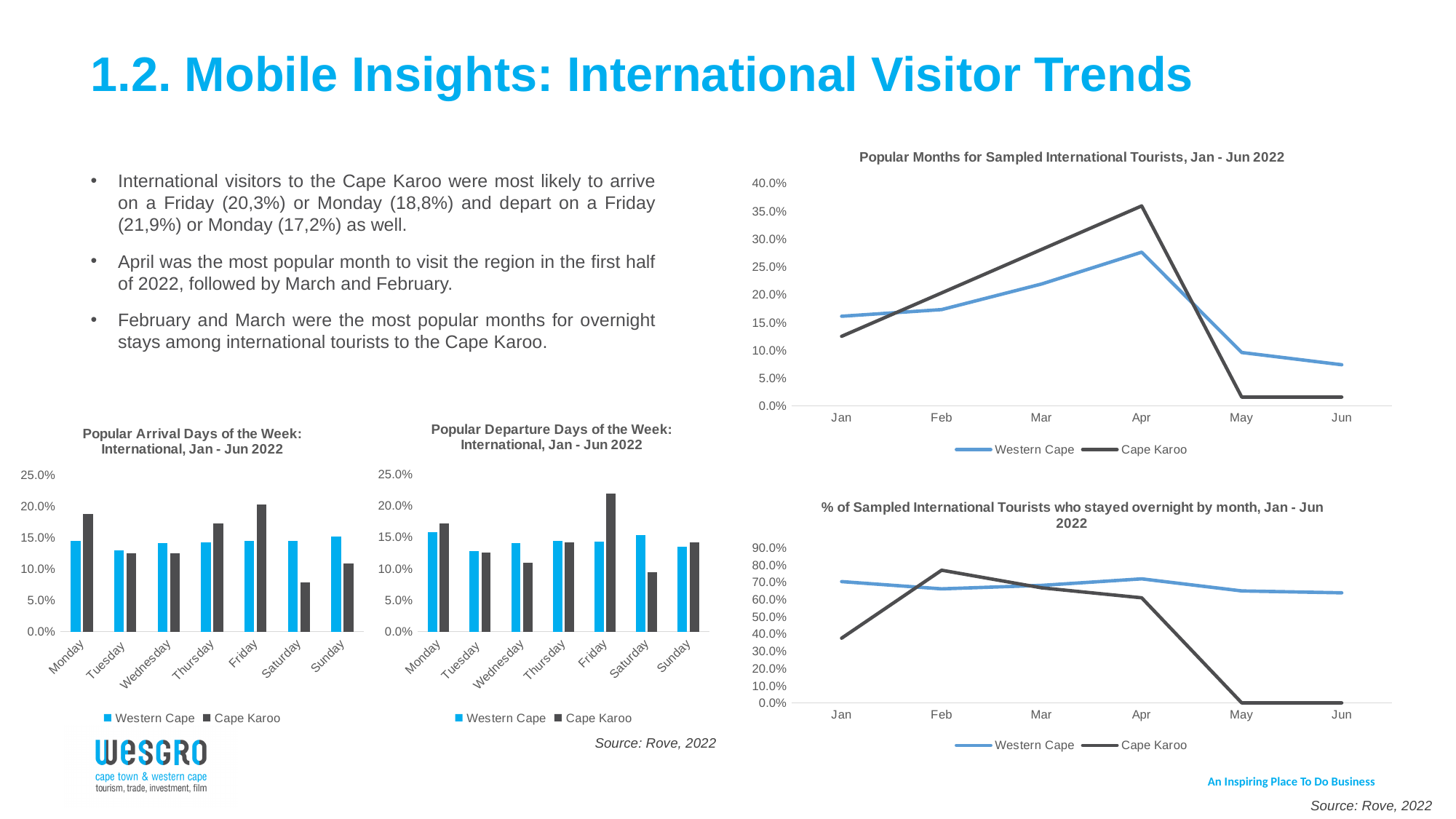

# 1.2. Mobile Insights: International Visitor Trends

### Chart: Popular Months for Sampled International Tourists, Jan - Jun 2022

| Category | Western Cape | Cape Karoo |
|---|---|---|
| Jan | 0.161 | 0.125 |
| Feb | 0.173 | 0.203 |
| Mar | 0.219 | 0.281 |
| Apr | 0.276 | 0.359 |
| May | 0.096 | 0.016 |
| Jun | 0.074 | 0.016 |
International visitors to the Cape Karoo were most likely to arrive on a Friday (20,3%) or Monday (18,8%) and depart on a Friday (21,9%) or Monday (17,2%) as well.
April was the most popular month to visit the region in the first half of 2022, followed by March and February.
February and March were the most popular months for overnight stays among international tourists to the Cape Karoo.

### Chart: Popular Departure Days of the Week: International, Jan - Jun 2022

| Category | Western Cape | Cape Karoo |
|---|---|---|
| Monday | 0.158 | 0.172 |
| Tuesday  | 0.128 | 0.125 |
| Wednesday | 0.14 | 0.109 |
| Thursday | 0.144 | 0.141 |
| Friday | 0.143 | 0.219 |
| Saturday | 0.153 | 0.094 |
| Sunday | 0.134 | 0.141 |

### Chart: Popular Arrival Days of the Week: International, Jan - Jun 2022

| Category | Western Cape | Cape Karoo |
|---|---|---|
| Monday | 0.145 | 0.188 |
| Tuesday  | 0.13 | 0.125 |
| Wednesday | 0.141 | 0.125 |
| Thursday | 0.142 | 0.172 |
| Friday | 0.145 | 0.203 |
| Saturday | 0.145 | 0.078 |
| Sunday | 0.152 | 0.109 |

### Chart: % of Sampled International Tourists who stayed overnight by month, Jan - Jun 2022

| Category | Western Cape | Cape Karoo |
|---|---|---|
| Jan | 0.703 | 0.375 |
| Feb | 0.661 | 0.769 |
| Mar | 0.681 | 0.667 |
| Apr | 0.719 | 0.609 |
| May | 0.649 | 0.0 |
| Jun | 0.638 | 0.0 |
Source: Rove, 2022
Source: Rove, 2022